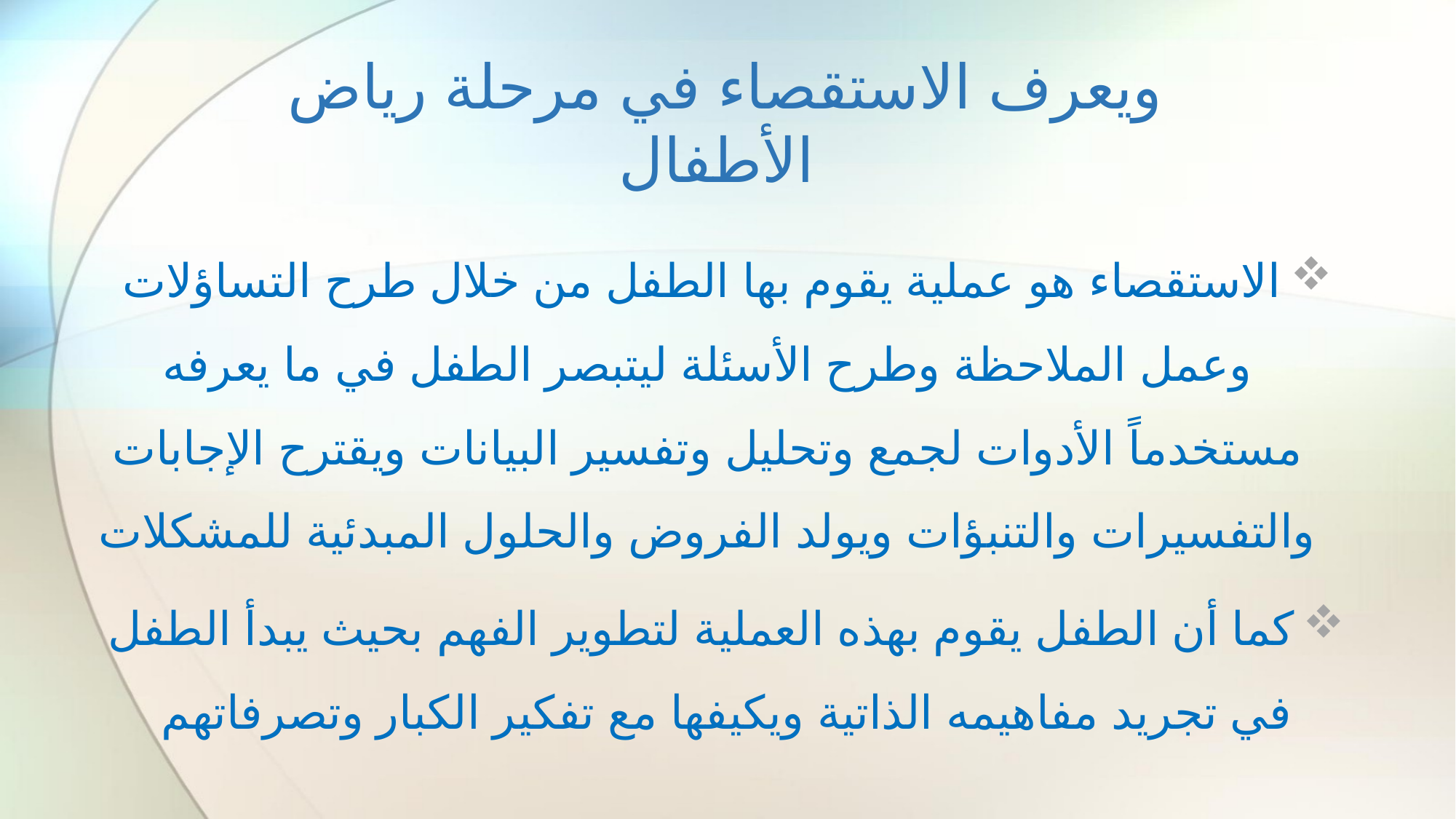

# ويعرف الاستقصاء في مرحلة رياض الأطفال
الاستقصاء هو عملية يقوم بها الطفل من خلال طرح التساؤلات وعمل الملاحظة وطرح الأسئلة ليتبصر الطفل في ما يعرفه مستخدماً الأدوات لجمع وتحليل وتفسير البيانات ويقترح الإجابات والتفسيرات والتنبؤات ويولد الفروض والحلول المبدئية للمشكلات
كما أن الطفل يقوم بهذه العملية لتطوير الفهم بحيث يبدأ الطفل في تجريد مفاهيمه الذاتية ويكيفها مع تفكير الكبار وتصرفاتهم